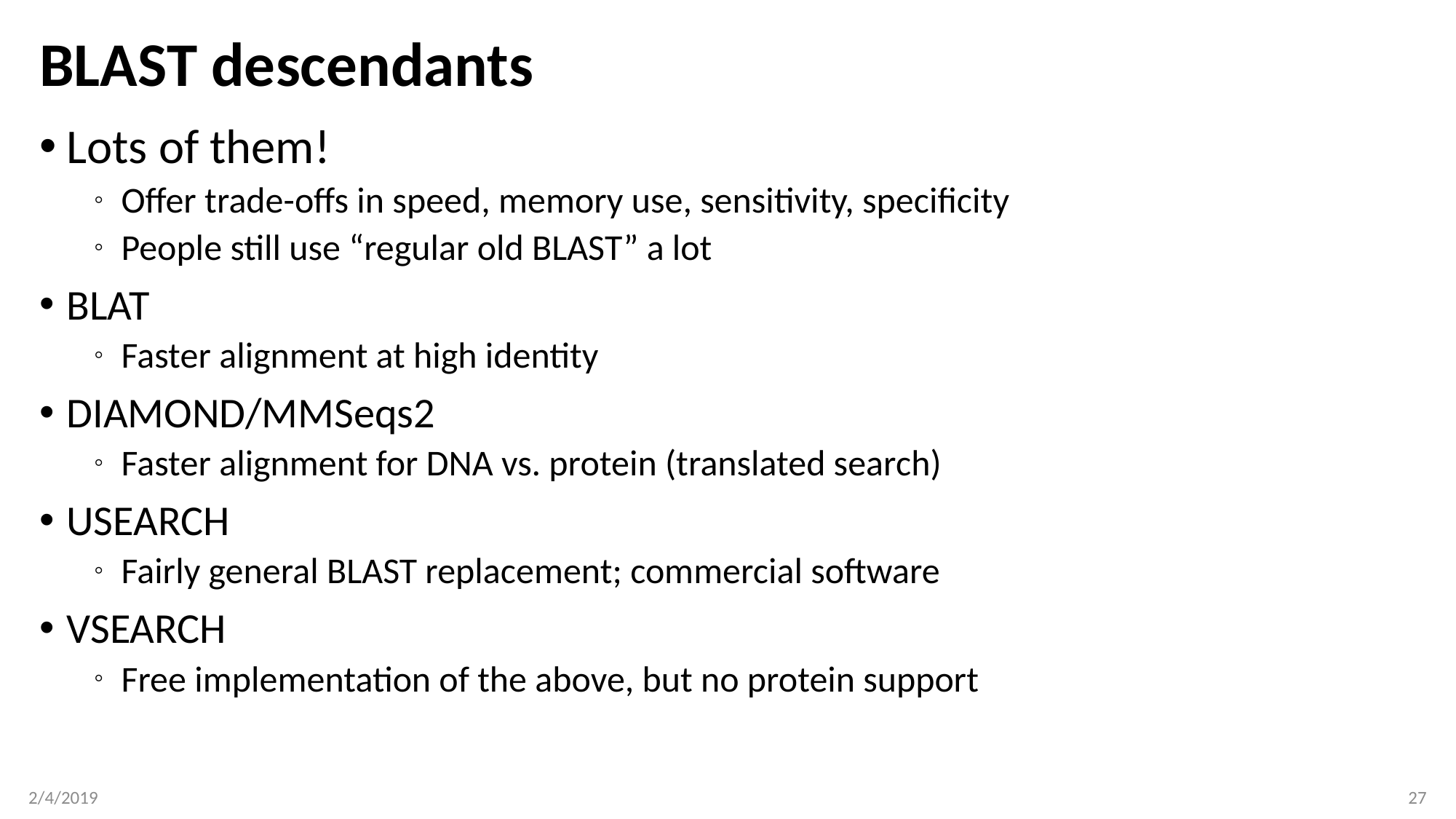

# BLAST descendants
Lots of them!
Offer trade-offs in speed, memory use, sensitivity, specificity
People still use “regular old BLAST” a lot
BLAT
Faster alignment at high identity
DIAMOND/MMSeqs2
Faster alignment for DNA vs. protein (translated search)
USEARCH
Fairly general BLAST replacement; commercial software
VSEARCH
Free implementation of the above, but no protein support
2/4/2019
27